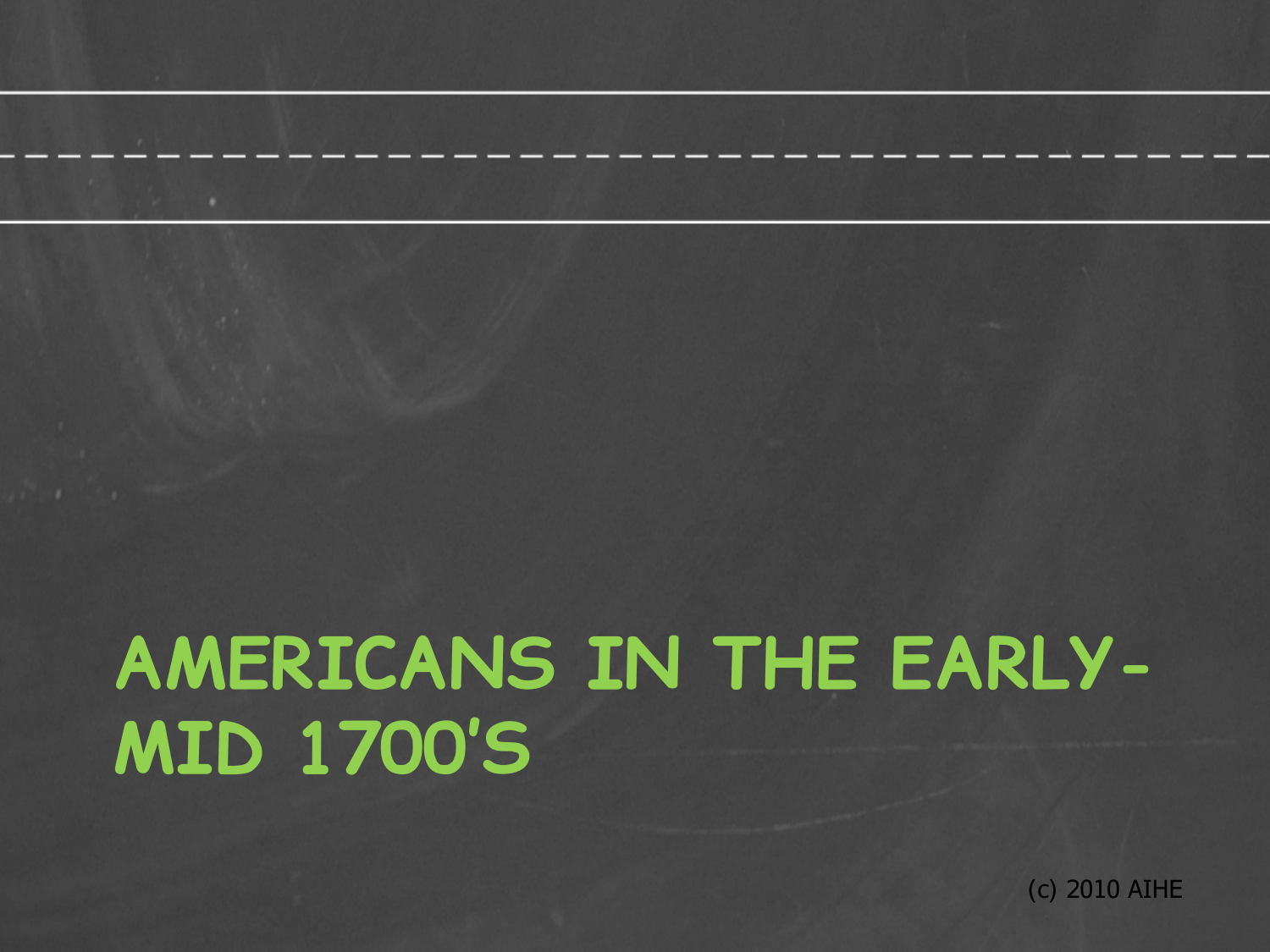

# Americans in the early-mid 1700’s
(c) 2010 AIHE